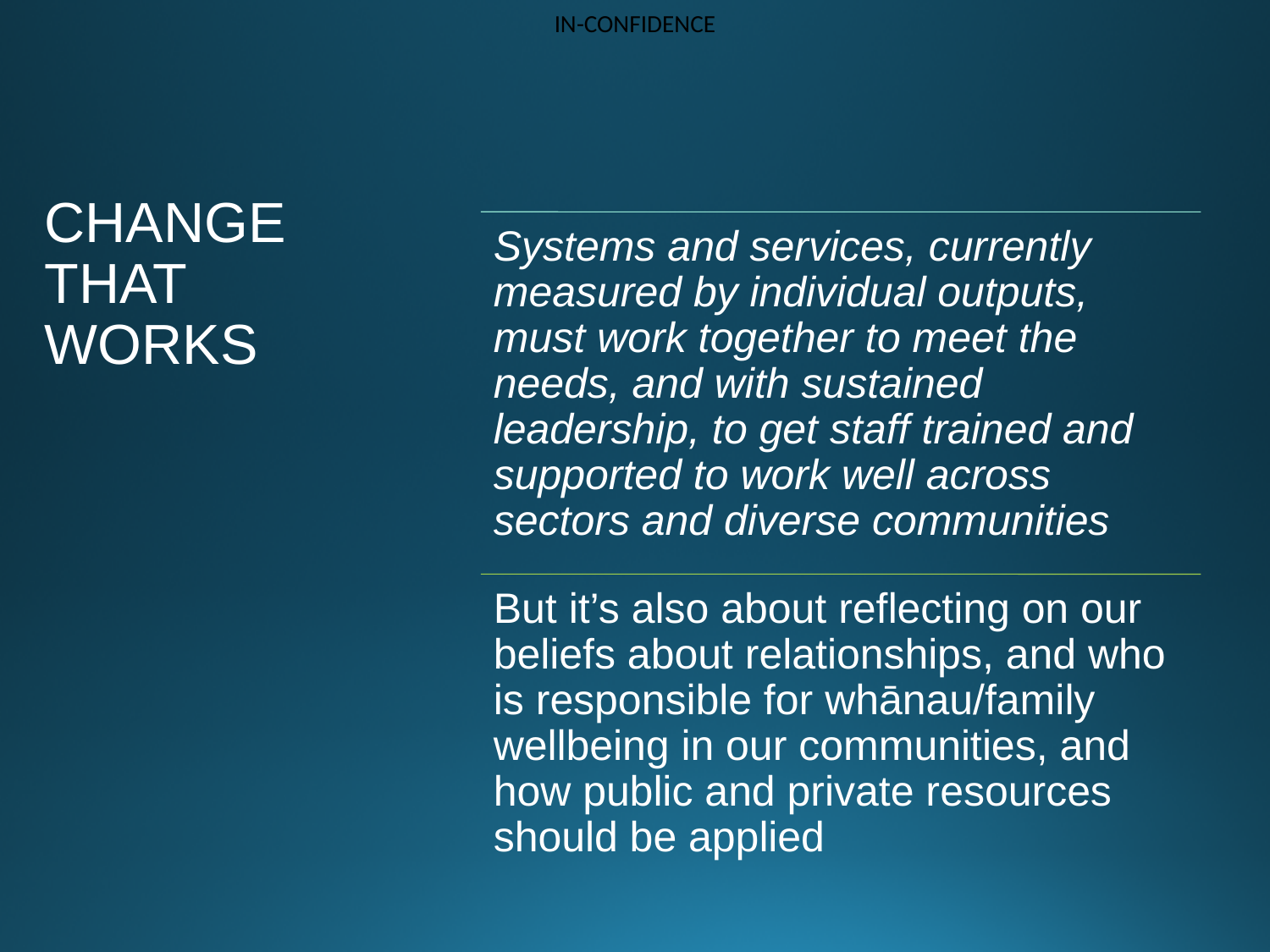

# Change that works
Systems and services, currently measured by individual outputs, must work together to meet the needs, and with sustained leadership, to get staff trained and supported to work well across sectors and diverse communities
But it’s also about reflecting on our beliefs about relationships, and who is responsible for whānau/family wellbeing in our communities, and how public and private resources should be applied